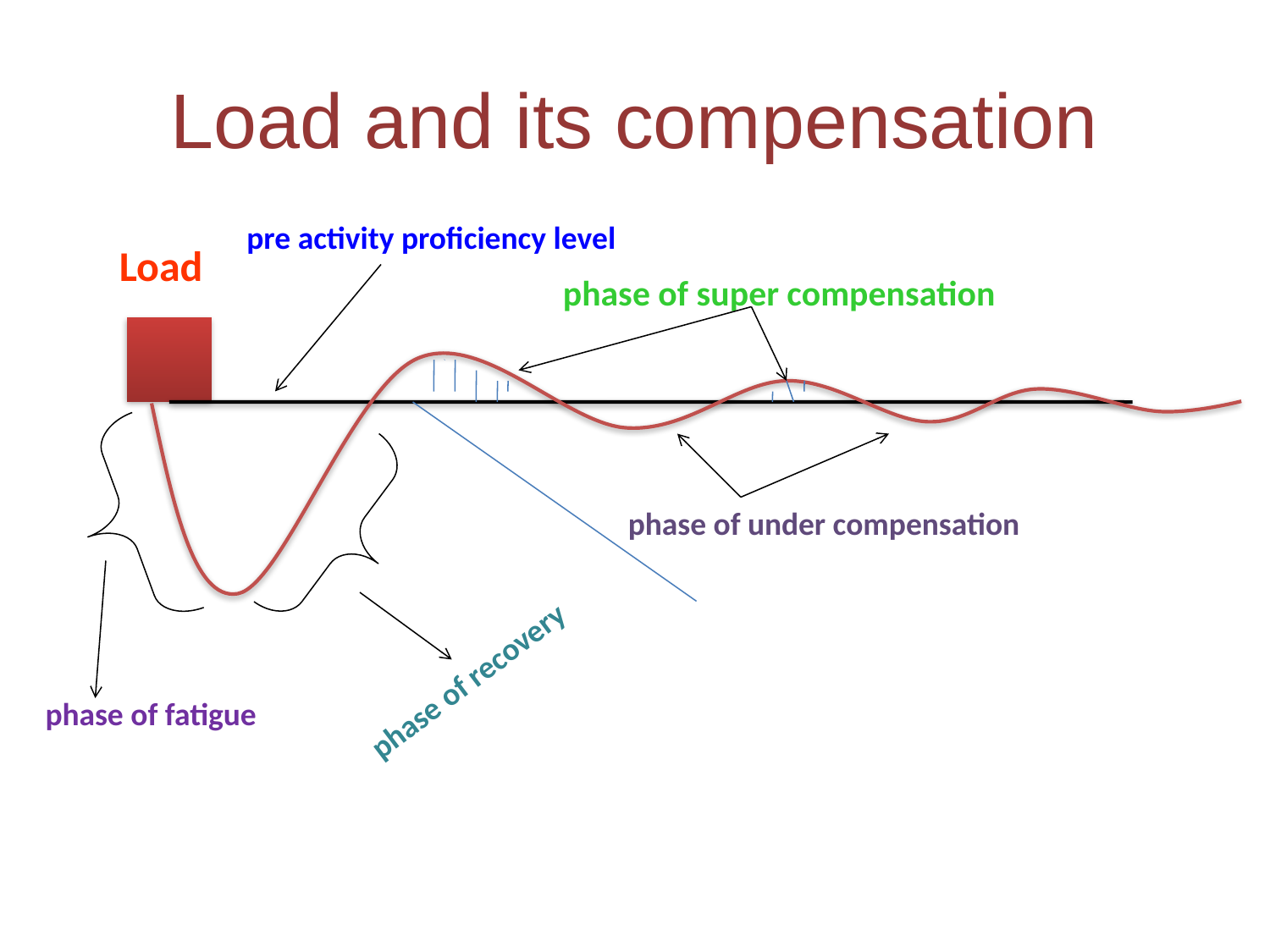

# Load and its compensation
pre activity proficiency level
Load
phase of super compensation

phase of under compensation
phase of recovery
phase of fatigue